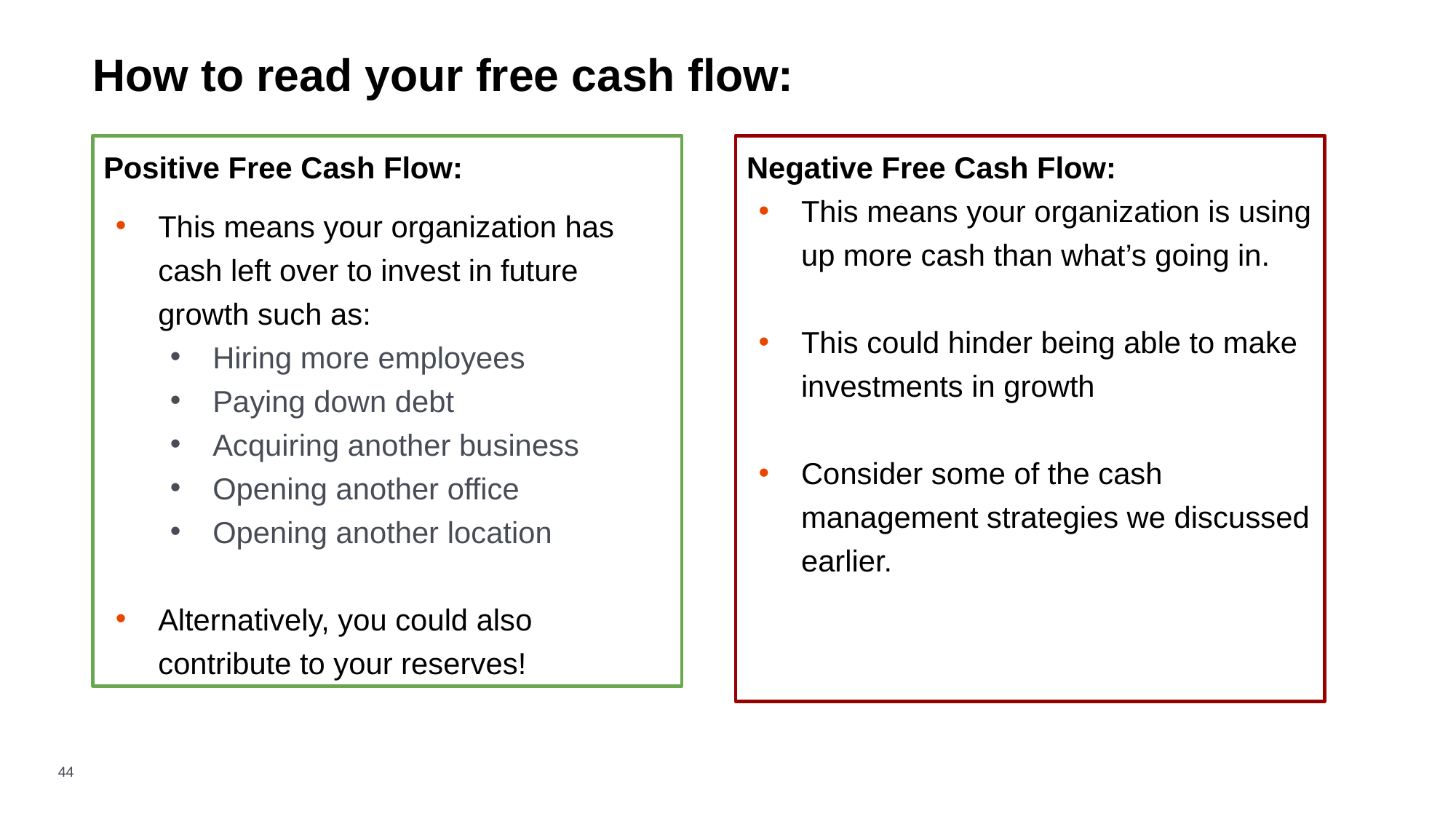

# How to read your free cash flow:
Positive Free Cash Flow:
This means your organization has cash left over to invest in future growth such as:
Hiring more employees
Paying down debt
Acquiring another business
Opening another office
Opening another location

Alternatively, you could also contribute to your reserves!
Negative Free Cash Flow:
This means your organization is using up more cash than what’s going in.

This could hinder being able to make investments in growth

Consider some of the cash management strategies we discussed earlier.